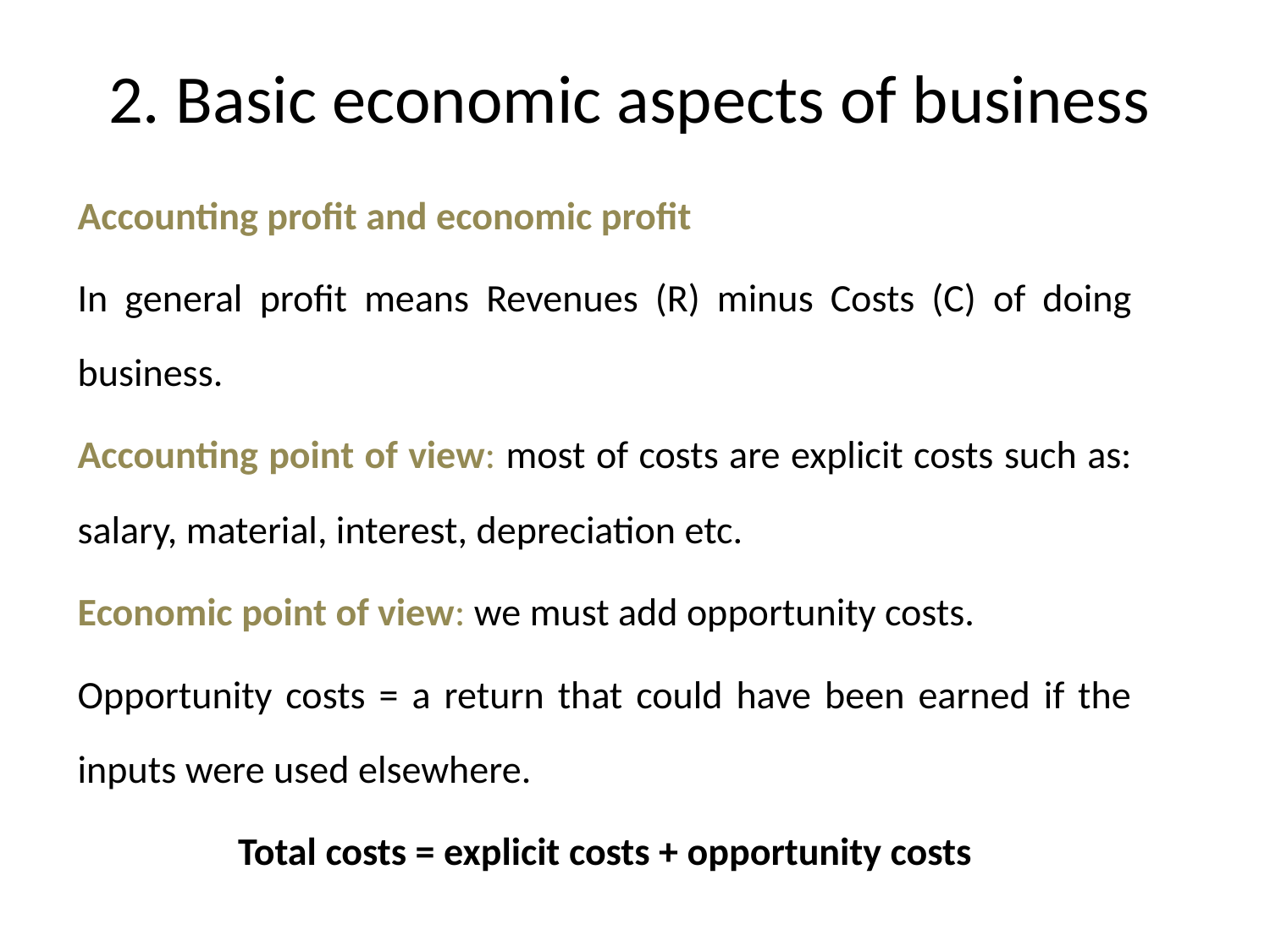

# 2. Basic economic aspects of business
Accounting profit and economic profit
In general profit means Revenues (R) minus Costs (C) of doing business.
Accounting point of view: most of costs are explicit costs such as: salary, material, interest, depreciation etc.
Economic point of view: we must add opportunity costs.
Opportunity costs = a return that could have been earned if the inputs were used elsewhere.
Total costs = explicit costs + opportunity costs